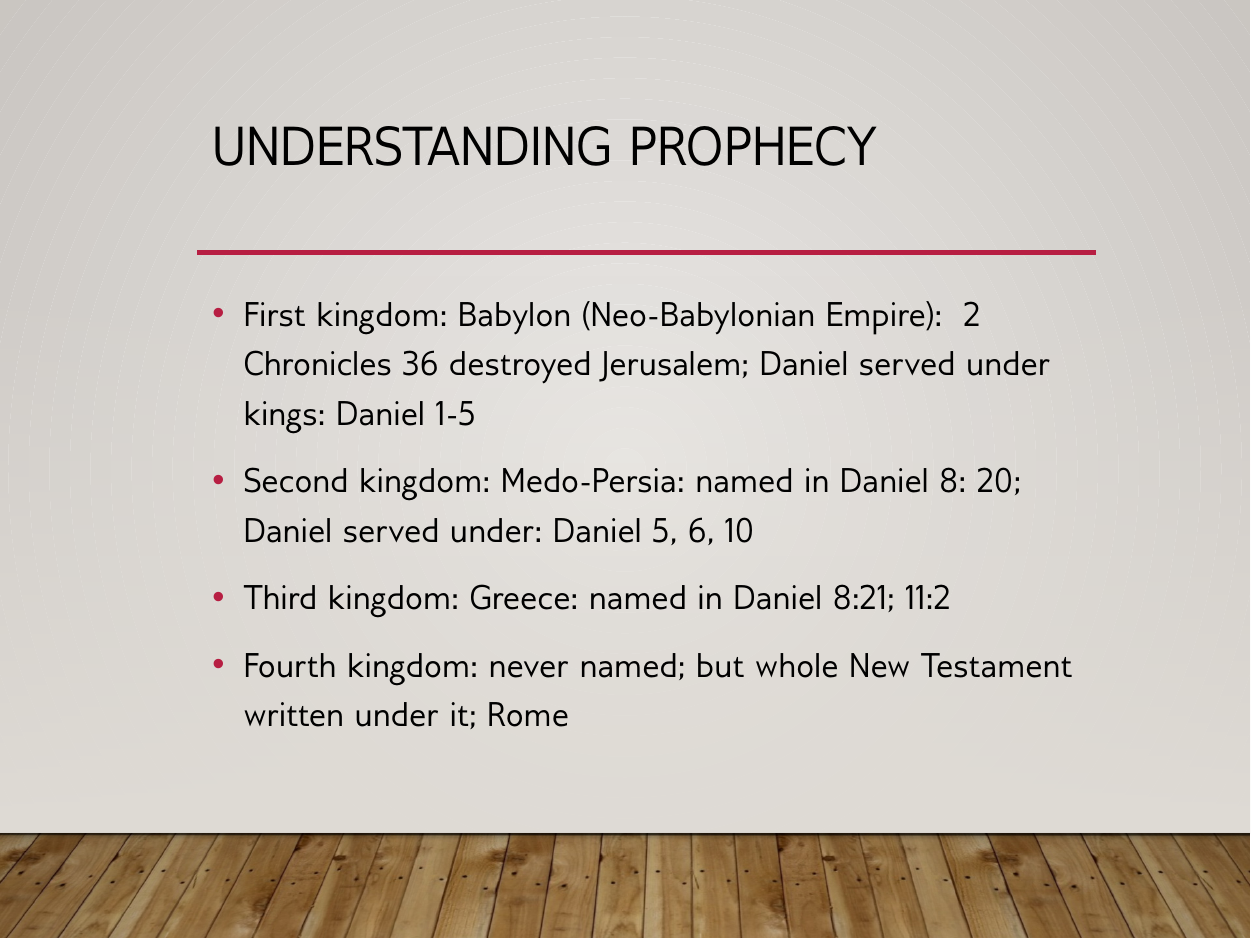

# Understanding prophecy
First kingdom: Babylon (Neo-Babylonian Empire):  2 Chronicles 36 destroyed Jerusalem; Daniel served under kings: Daniel 1-5
Second kingdom: Medo-Persia: named in Daniel 8: 20; Daniel served under: Daniel 5, 6, 10
Third kingdom: Greece: named in Daniel 8:21; 11:2
Fourth kingdom: never named; but whole New Testament written under it; Rome